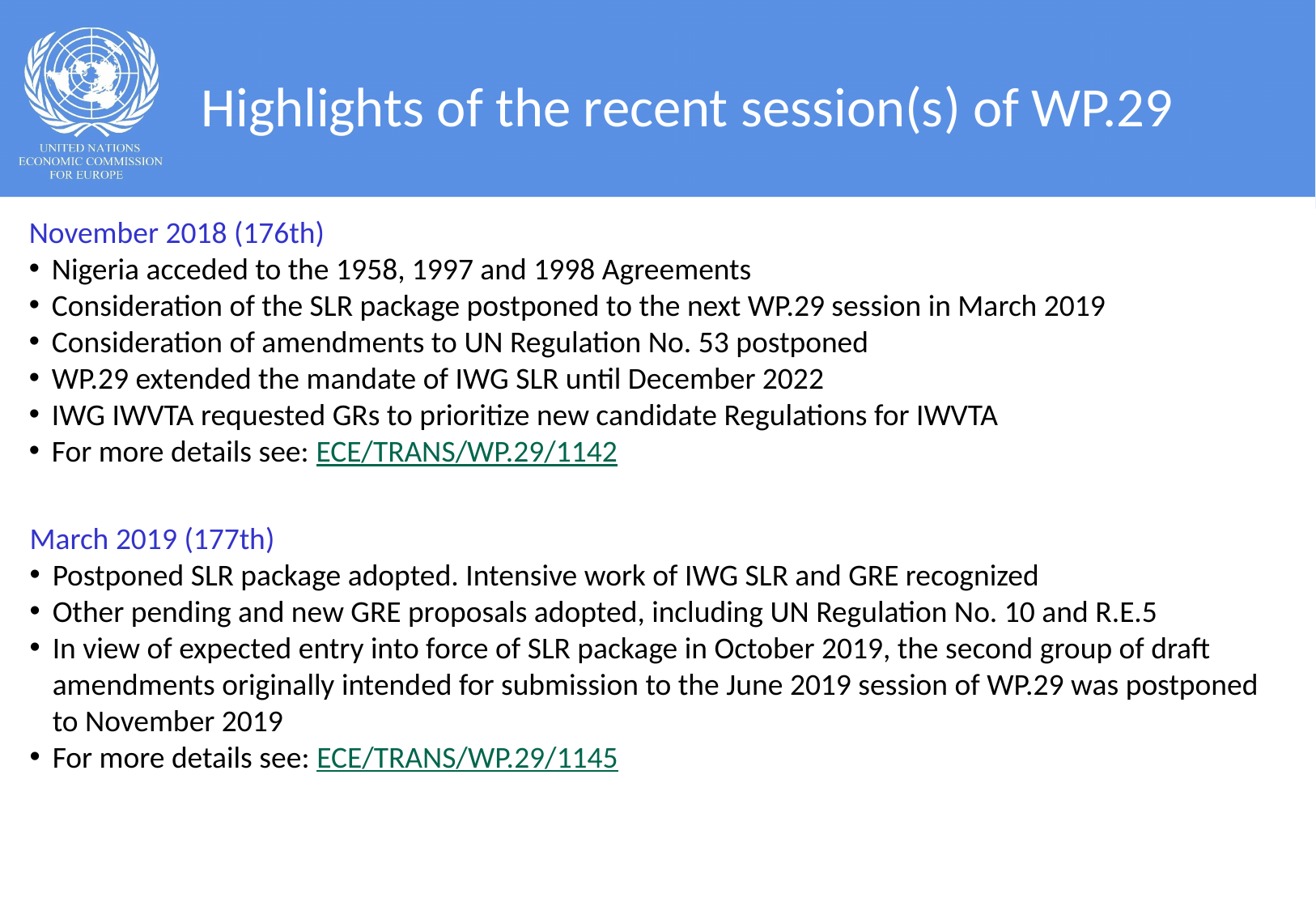

# Highlights of the recent session(s) of WP.29
November 2018 (176th)
Nigeria acceded to the 1958, 1997 and 1998 Agreements
Consideration of the SLR package postponed to the next WP.29 session in March 2019
Consideration of amendments to UN Regulation No. 53 postponed
WP.29 extended the mandate of IWG SLR until December 2022
IWG IWVTA requested GRs to prioritize new candidate Regulations for IWVTA
For more details see: ECE/TRANS/WP.29/1142
March 2019 (177th)
Postponed SLR package adopted. Intensive work of IWG SLR and GRE recognized
Other pending and new GRE proposals adopted, including UN Regulation No. 10 and R.E.5
In view of expected entry into force of SLR package in October 2019, the second group of draft amendments originally intended for submission to the June 2019 session of WP.29 was postponed to November 2019
For more details see: ECE/TRANS/WP.29/1145